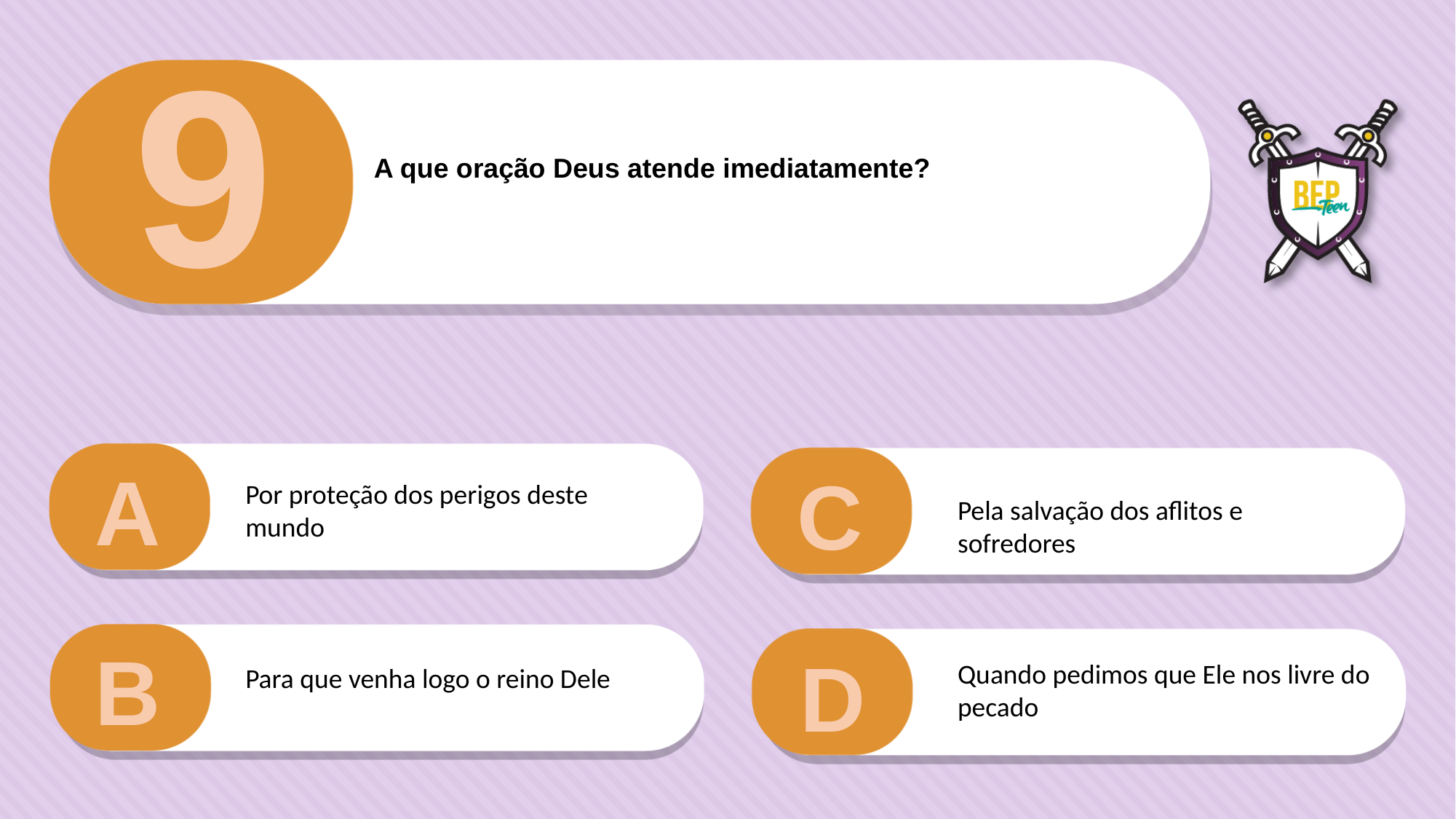

9
A que oração Deus atende imediatamente?
A
C
Por proteção dos perigos deste mundo
Pela salvação dos aflitos e sofredores
B
D
Quando pedimos que Ele nos livre do pecado
Para que venha logo o reino Dele